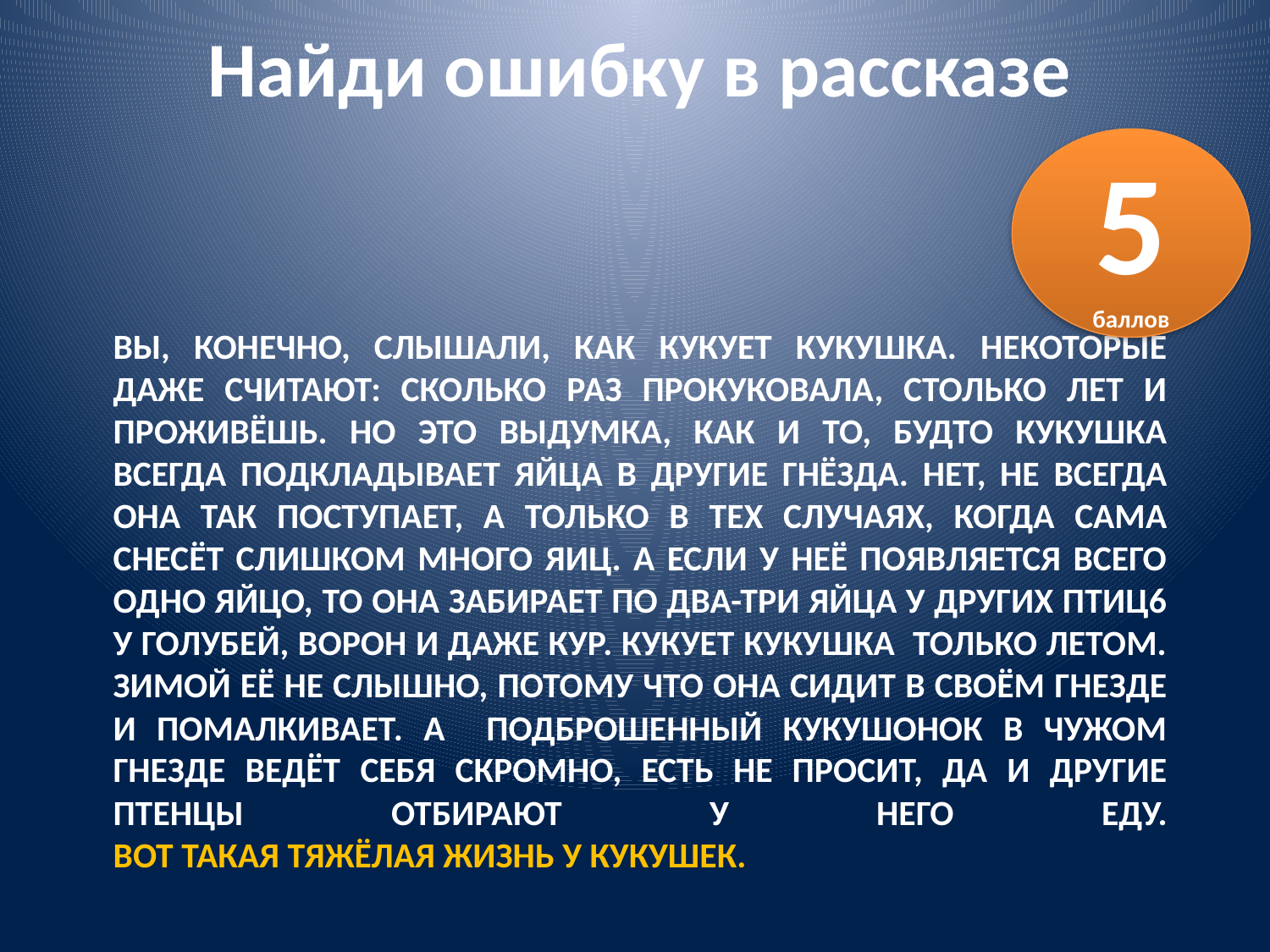

Найди ошибку в рассказе
5
баллов
# Вы, конечно, слышали, как кукует кукушка. Некоторые даже считают: сколько раз прокуковала, столько лет и проживёшь. Но это выдумка, как и то, будто кукушка всегда подкладывает яйца в другие гнёзда. Нет, не всегда она так поступает, а только в тех случаях, когда сама снесёт слишком много яиц. А если у неё появляется всего одно яйцо, то она забирает по два-три яйца у других птиц6 у голубей, ворон и даже кур. Кукует кукушка  только летом. Зимой её не слышно, потому что она сидит в своём гнезде и помалкивает. А  подброшенный кукушонок в чужом гнезде ведёт себя скромно, есть не просит, да и другие птенцы отбирают у него еду. Вот такая тяжёлая жизнь у кукушек.